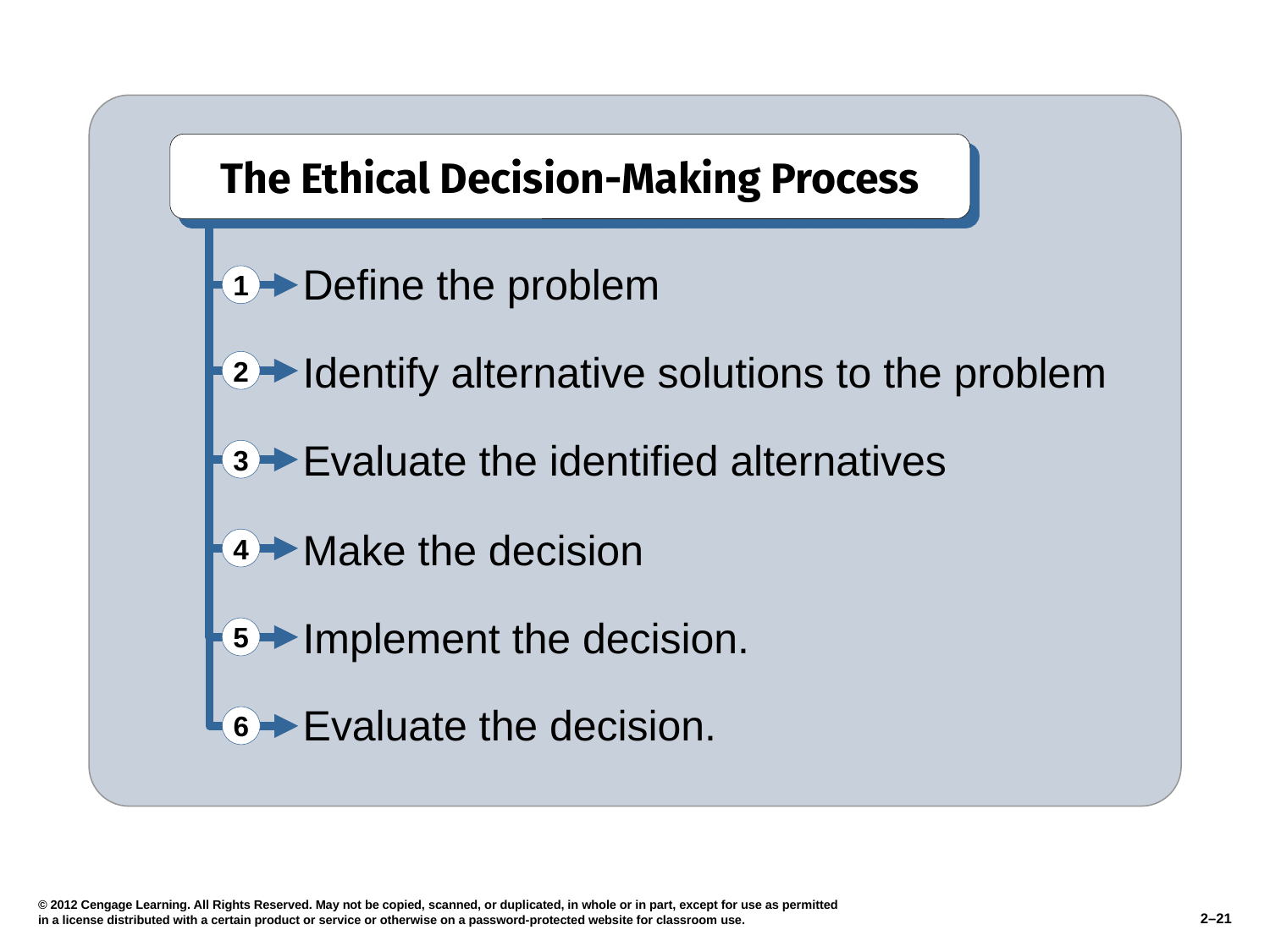

The Ethical Decision-Making Process

1

2
Define the problem

3
Identify alternative solutions to the problem

4
Evaluate the identified alternatives

5
Make the decision

6
Implement the decision.
Evaluate the decision.
© 2012 Cengage Learning. All Rights Reserved. May not be copied, scanned, or duplicated, in whole or in part, except for use as permitted in a license distributed with a certain product or service or otherwise on a password-protected website for classroom use.
2–21